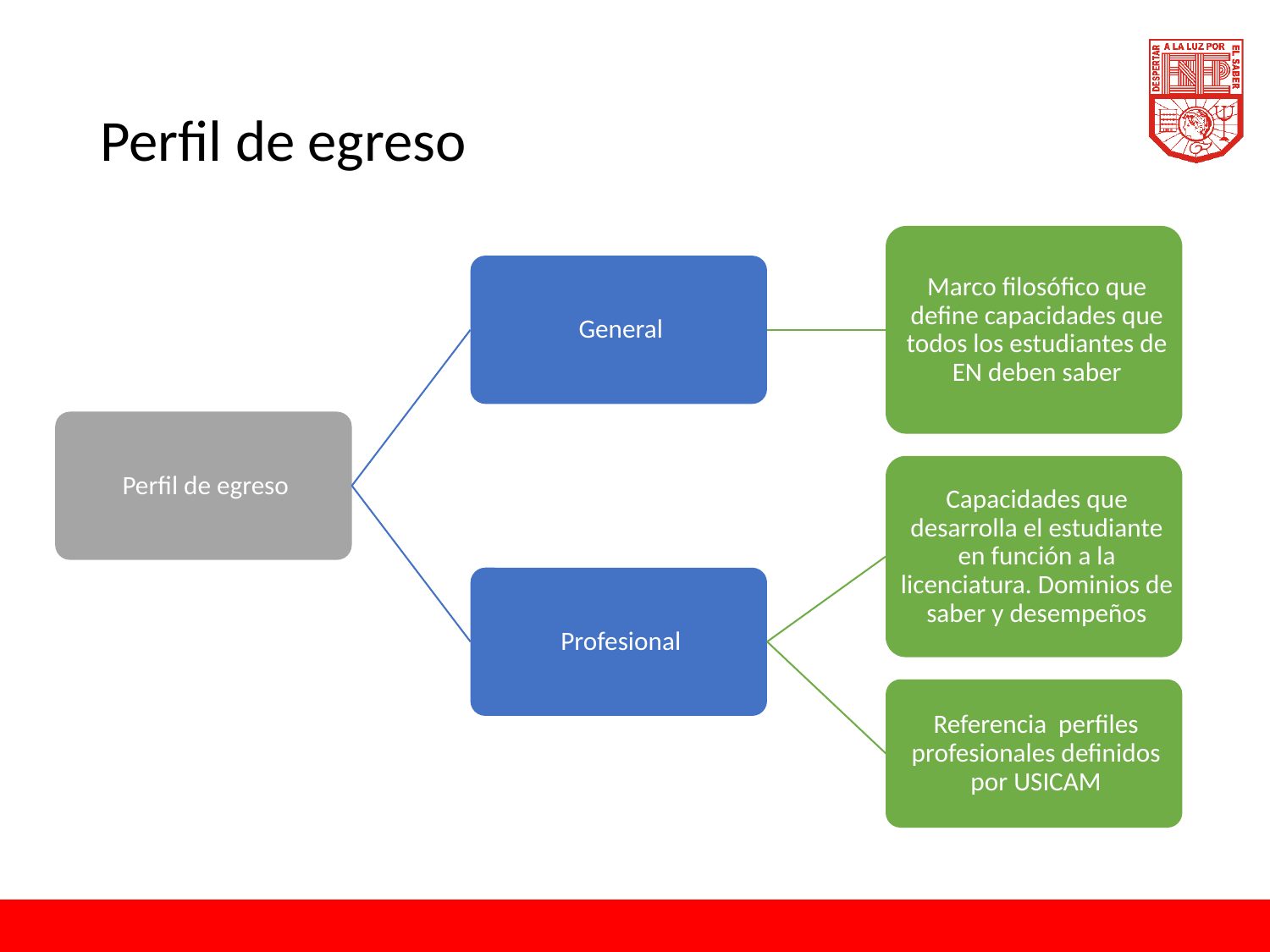

# Perfil de egreso
Perfil de egreso

General

Marco filosófico que define capacidades que todos los estudiantes de EN deben saber

Profesional

Capacidades que desarrolla el estudiante en función a la licenciatura. Dominios de saber y desempeños

Referencia  perfiles profesionales definidos por USICAM